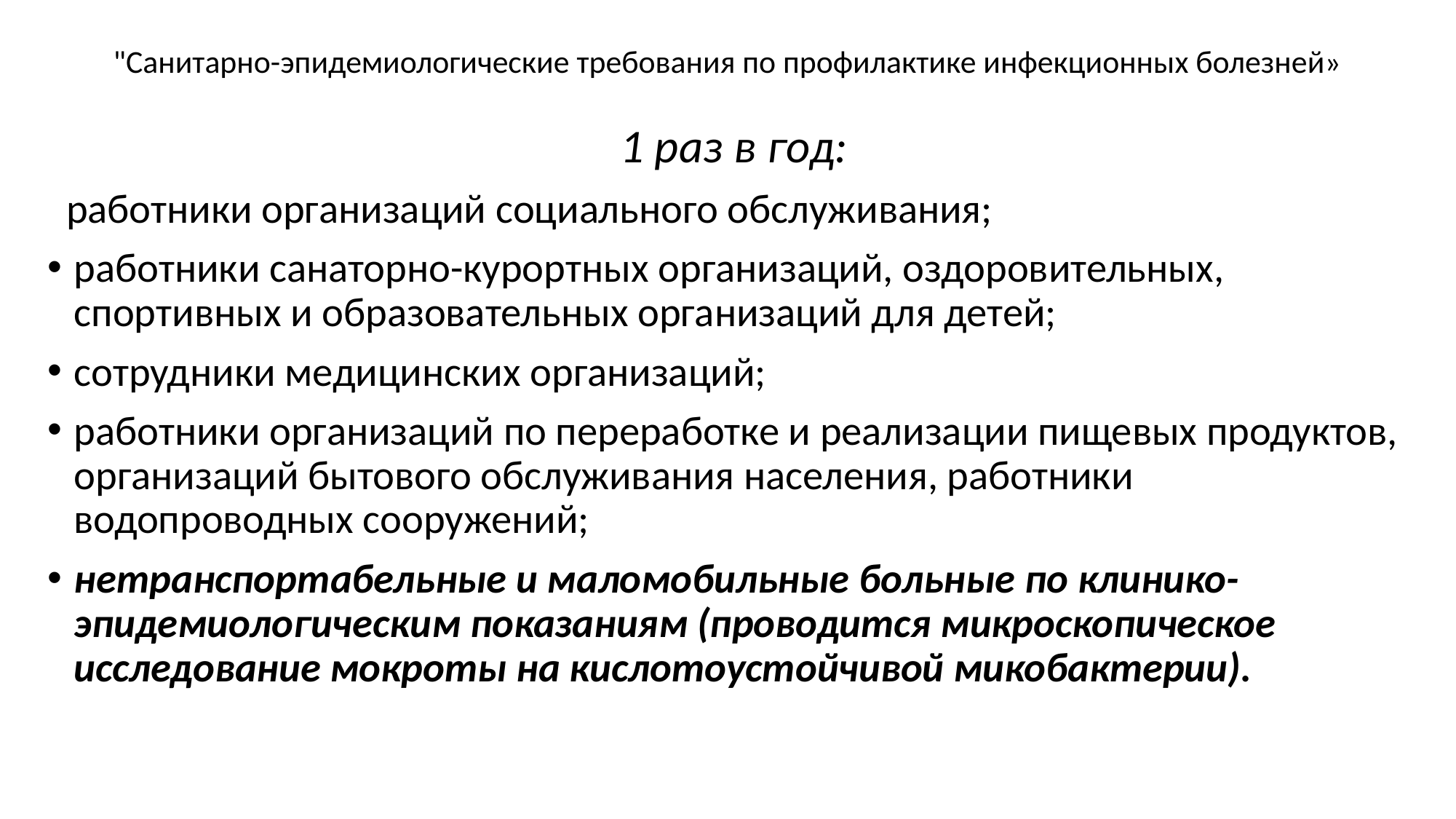

# "Санитарно-эпидемиологические требования по профилактике инфекционных болезней»
1 раз в год:
  работники организаций социального обслуживания;
работники санаторно-курортных организаций, оздоровительных, спортивных и образовательных организаций для детей;
сотрудники медицинских организаций;
работники организаций по переработке и реализации пищевых продуктов, организаций бытового обслуживания населения, работники водопроводных сооружений;
нетранспортабельные и маломобильные больные по клинико-эпидемиологическим показаниям (проводится микроскопическое исследование мокроты на кислотоустойчивой микобактерии).